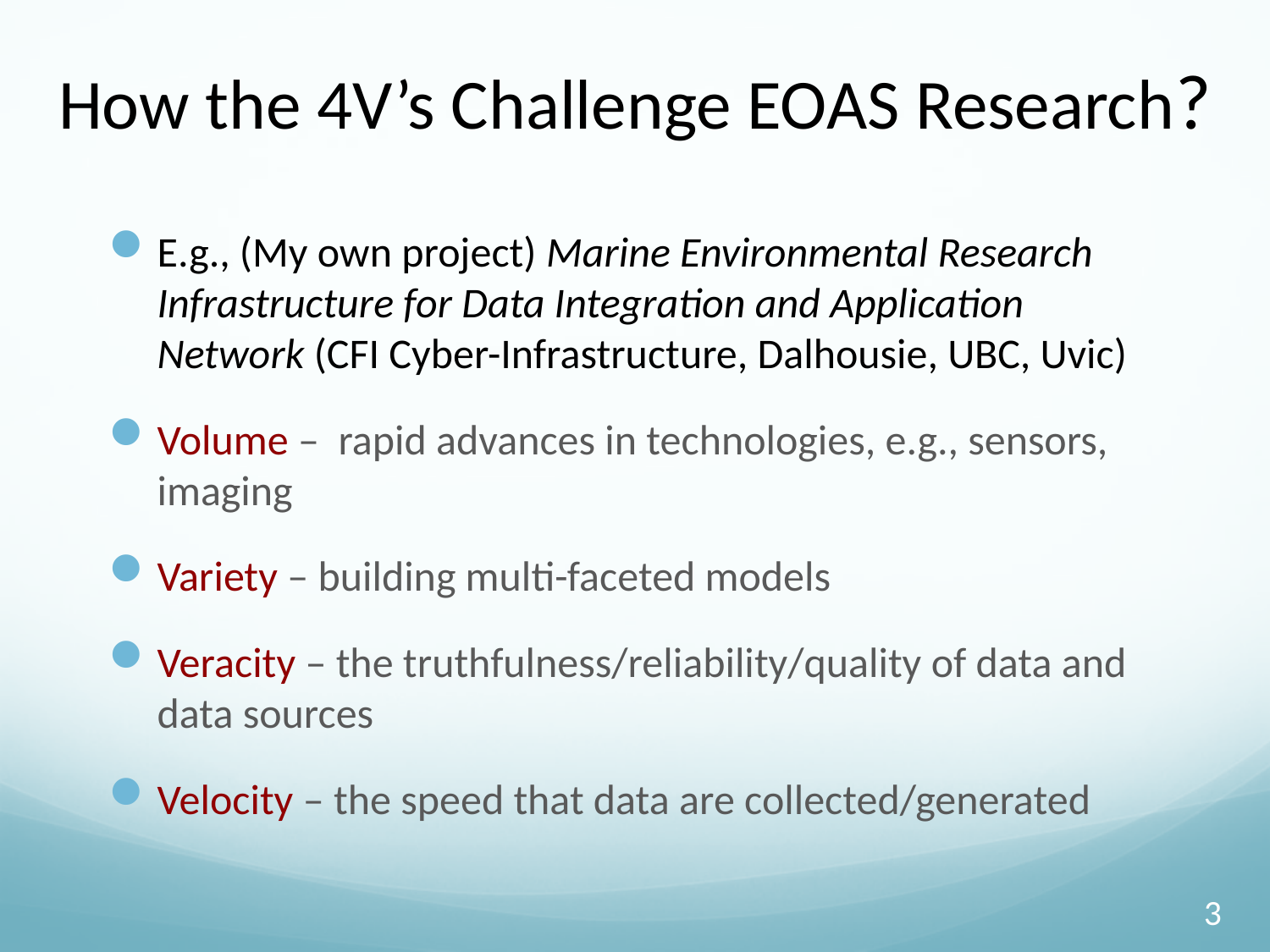

# How the 4V’s Challenge EOAS Research?
E.g., (My own project) Marine Environmental Research Infrastructure for Data Integration and Application Network (CFI Cyber-Infrastructure, Dalhousie, UBC, Uvic)
Volume –  rapid advances in technologies, e.g., sensors, imaging
Variety – building multi-faceted models
Veracity – the truthfulness/reliability/quality of data and data sources
Velocity – the speed that data are collected/generated
3